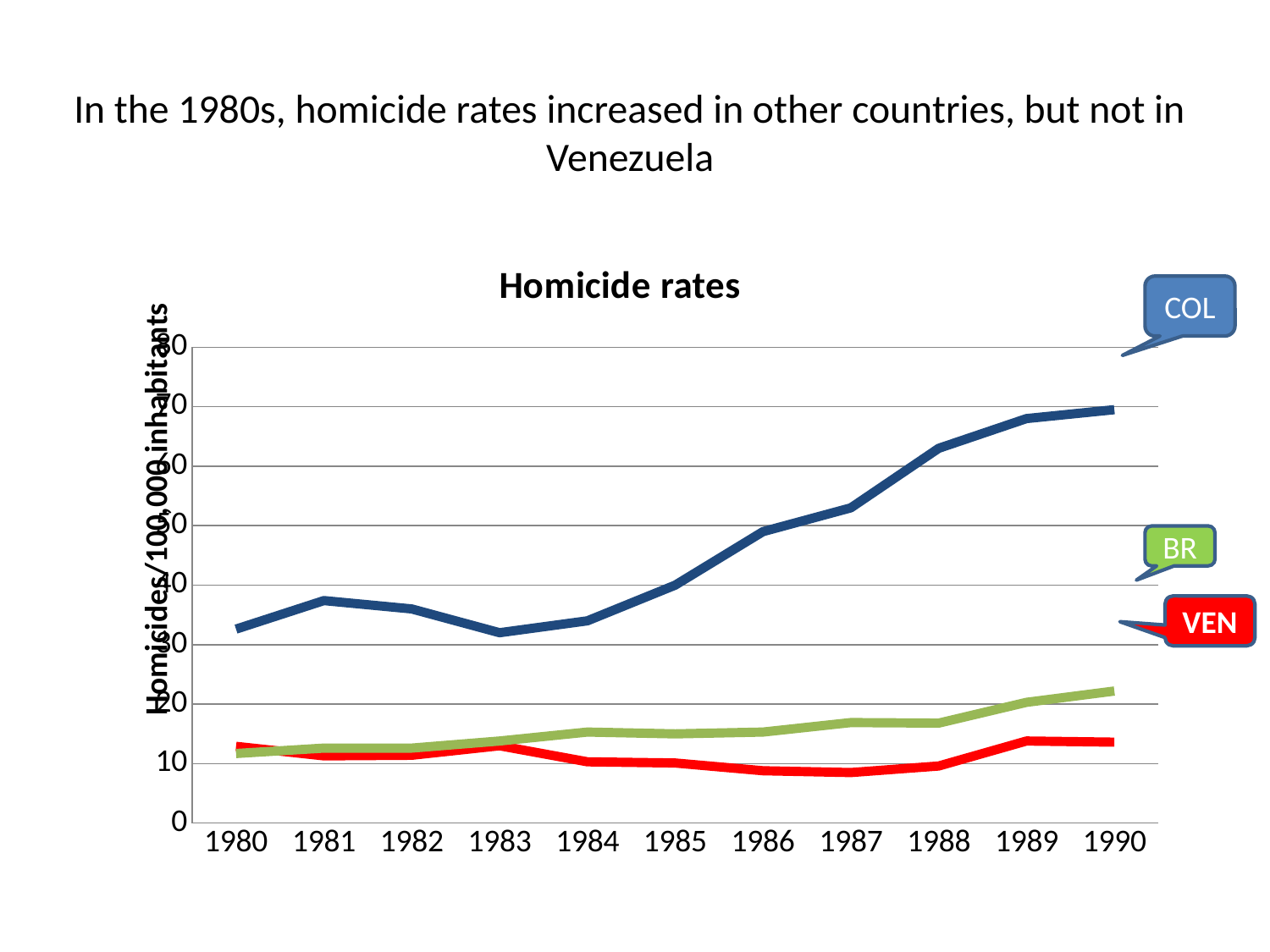

# In the 1980s, homicide rates increased in other countries, but not in Venezuela

### Chart: Homicide rates

| Category | Venezuela | Colombia | Brazil |
|---|---|---|---|
| 1980 | 12.9 | 32.6 | 11.7 |
| 1981 | 11.3 | 37.4 | 12.6 |
| 1982 | 11.4 | 36.0 | 12.6 |
| 1983 | 13.0 | 32.0 | 13.8 |
| 1984 | 10.3 | 34.0 | 15.3 |
| 1985 | 10.1 | 40.0 | 15.0 |
| 1986 | 8.8 | 49.0 | 15.3 |
| 1987 | 8.5 | 53.0 | 16.9 |
| 1988 | 9.6 | 63.0 | 16.8 |
| 1989 | 13.8 | 68.0 | 20.3 |
| 1990 | 13.6 | 69.5 | 22.2 |
COL
BR
VEN